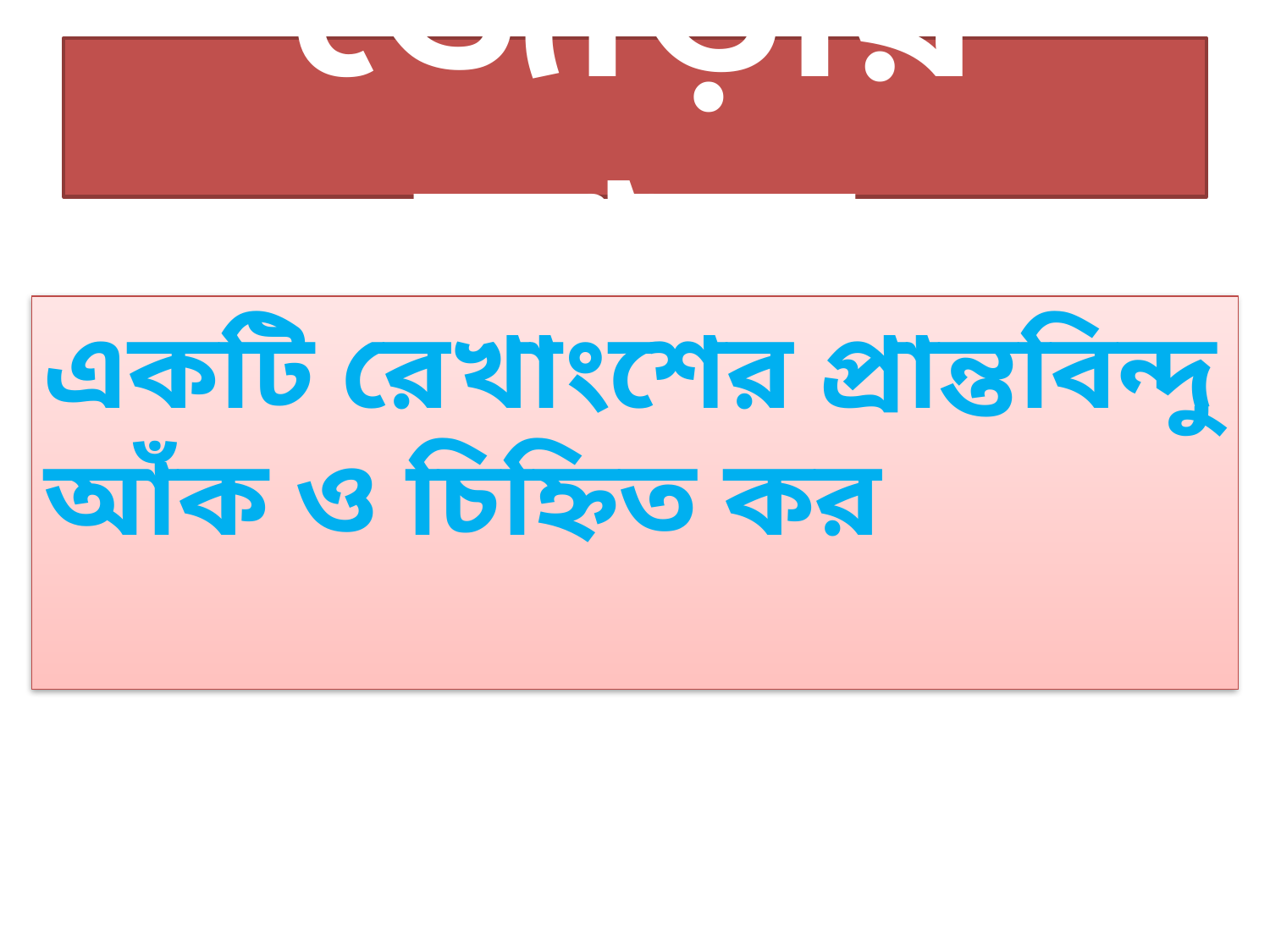

# জোড়ায় কাজ
একটি রেখাংশের প্রান্তবিন্দু আঁক ও চিহ্নিত কর